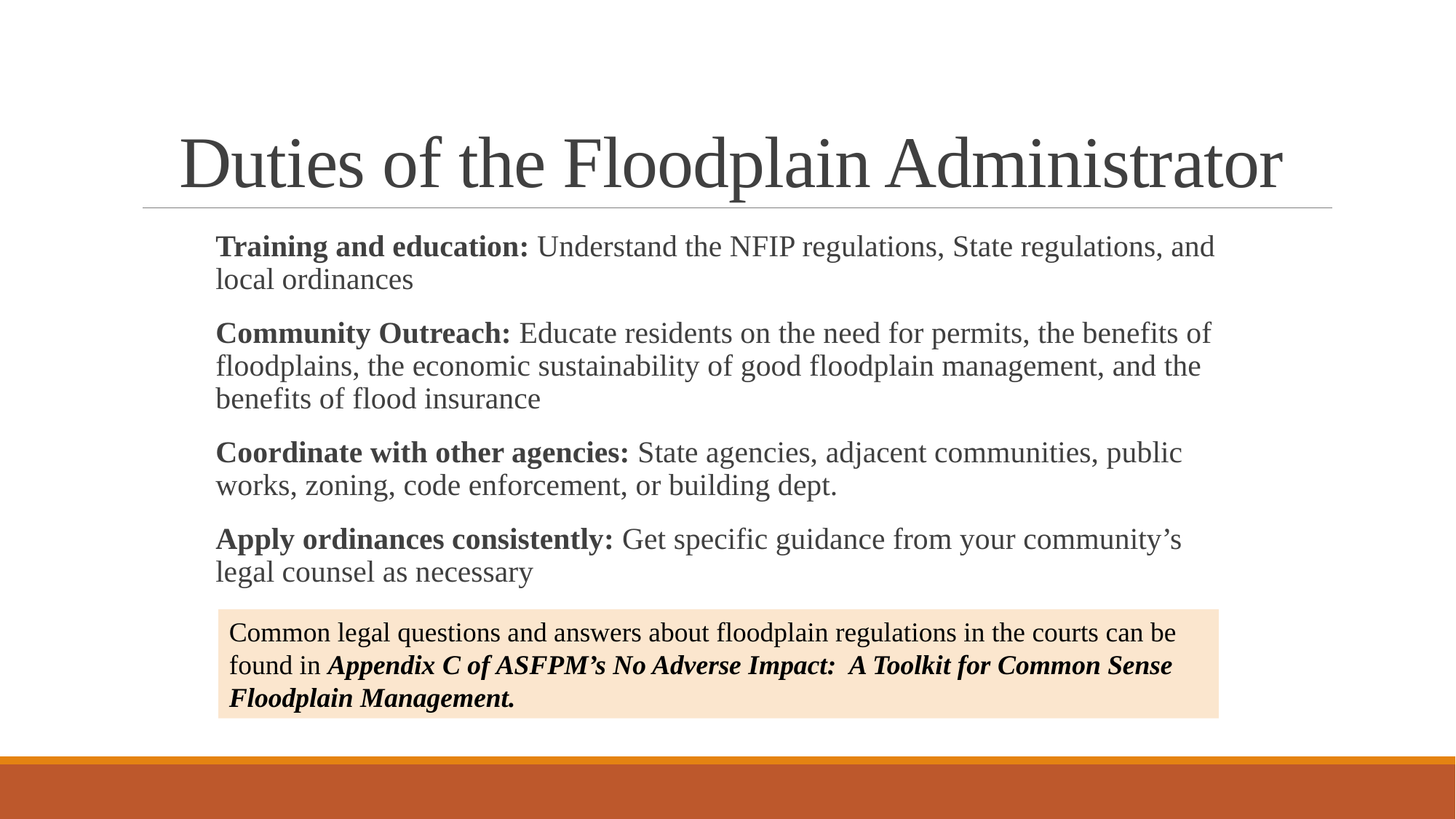

# Duties of the Floodplain Administrator
Training and education: Understand the NFIP regulations, State regulations, and local ordinances
Community Outreach: Educate residents on the need for permits, the benefits of floodplains, the economic sustainability of good floodplain management, and the benefits of flood insurance
Coordinate with other agencies: State agencies, adjacent communities, public works, zoning, code enforcement, or building dept.
Apply ordinances consistently: Get specific guidance from your community’s legal counsel as necessary

Common legal questions and answers about floodplain regulations in the courts can be found in Appendix C of ASFPM’s No Adverse Impact:  A Toolkit for Common Sense Floodplain Management.